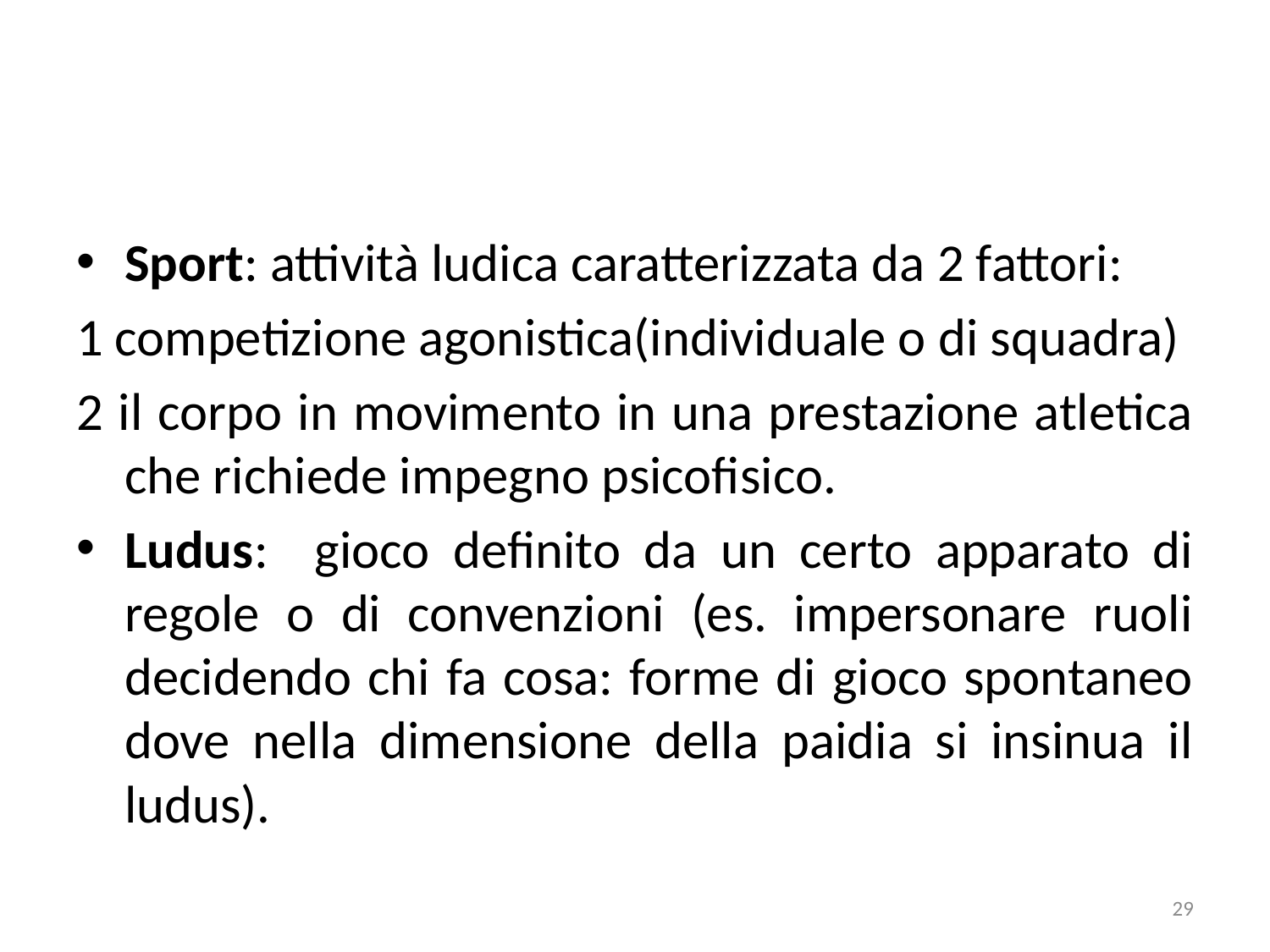

Sport: attività ludica caratterizzata da 2 fattori:
1 competizione agonistica(individuale o di squadra)
2 il corpo in movimento in una prestazione atletica che richiede impegno psicofisico.
Ludus:  gioco definito da un certo apparato di regole o di convenzioni (es. impersonare ruoli decidendo chi fa cosa: forme di gioco spontaneo dove nella dimensione della paidia si insinua il ludus).

29